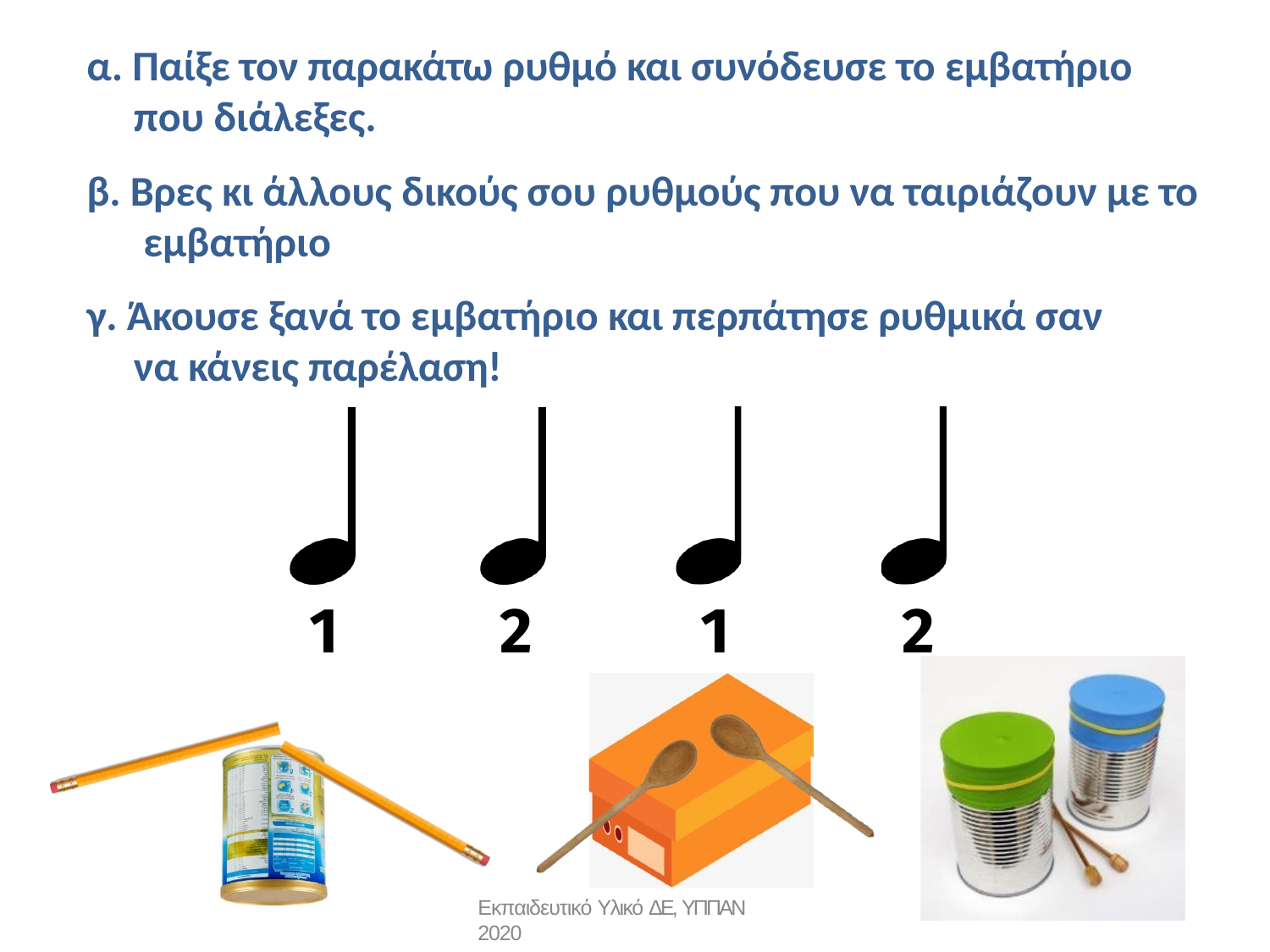

# α. Παίξε τον παρακάτω ρυθμό και συνόδευσε το εμβατήριο  που διάλεξες.
β. Βρες κι άλλους δικούς σου ρυθμούς που να ταιριάζουν με το  εμβατήριο
γ. Άκουσε ξανά το εμβατήριο και περπάτησε ρυθμικά σαν  να κάνεις παρέλαση!

1
2
1
2

Εκπαιδευτικό Υλικό ΔΕ, ΥΠΠΑΝ 2020